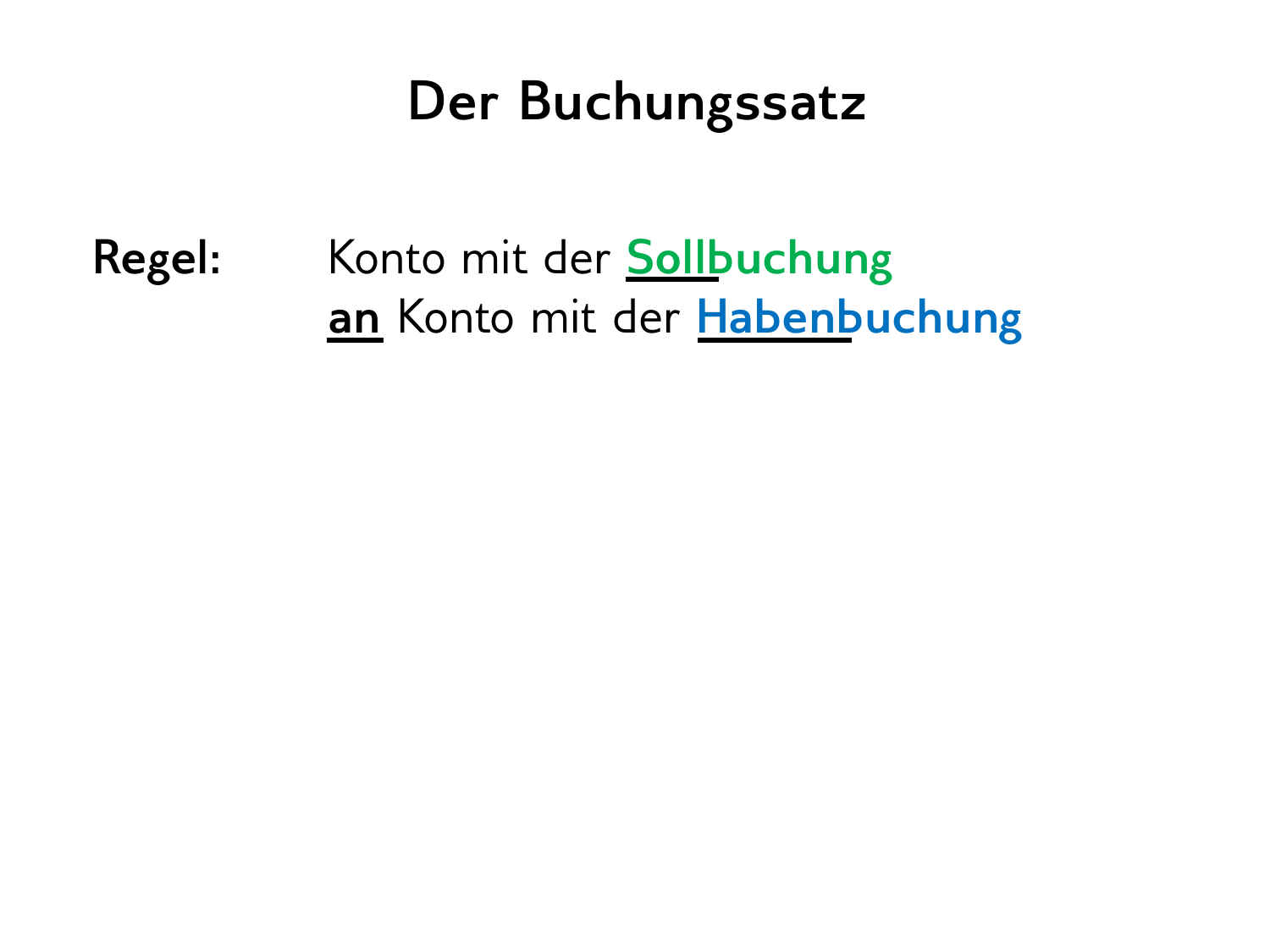

Der Buchungssatz
Regel:
Konto mit der Sollbuchung
an Konto mit der Habenbuchung